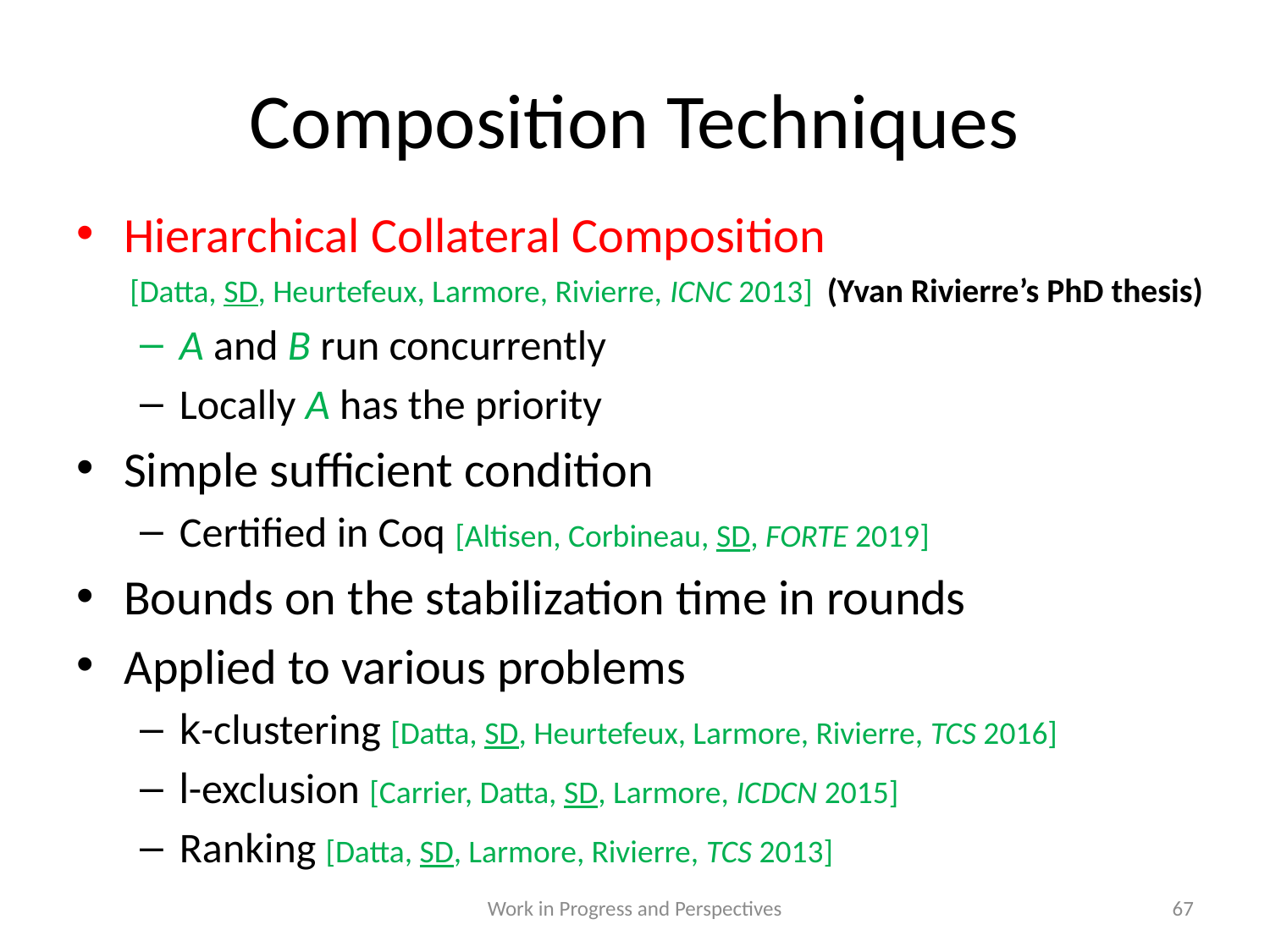

# Composition Techniques
Hierarchical Collateral Composition
[Datta, SD, Heurtefeux, Larmore, Rivierre, ICNC 2013]  (Yvan Rivierre’s PhD thesis)
A and B run concurrently
Locally A has the priority
Simple sufficient condition
Certified in Coq [Altisen, Corbineau, SD, FORTE 2019]
Bounds on the stabilization time in rounds
Applied to various problems
k-clustering [Datta, SD, Heurtefeux, Larmore, Rivierre, TCS 2016]
l-exclusion [Carrier, Datta, SD, Larmore, ICDCN 2015]
Ranking [Datta, SD, Larmore, Rivierre, TCS 2013]

Work in Progress and Perspectives
67